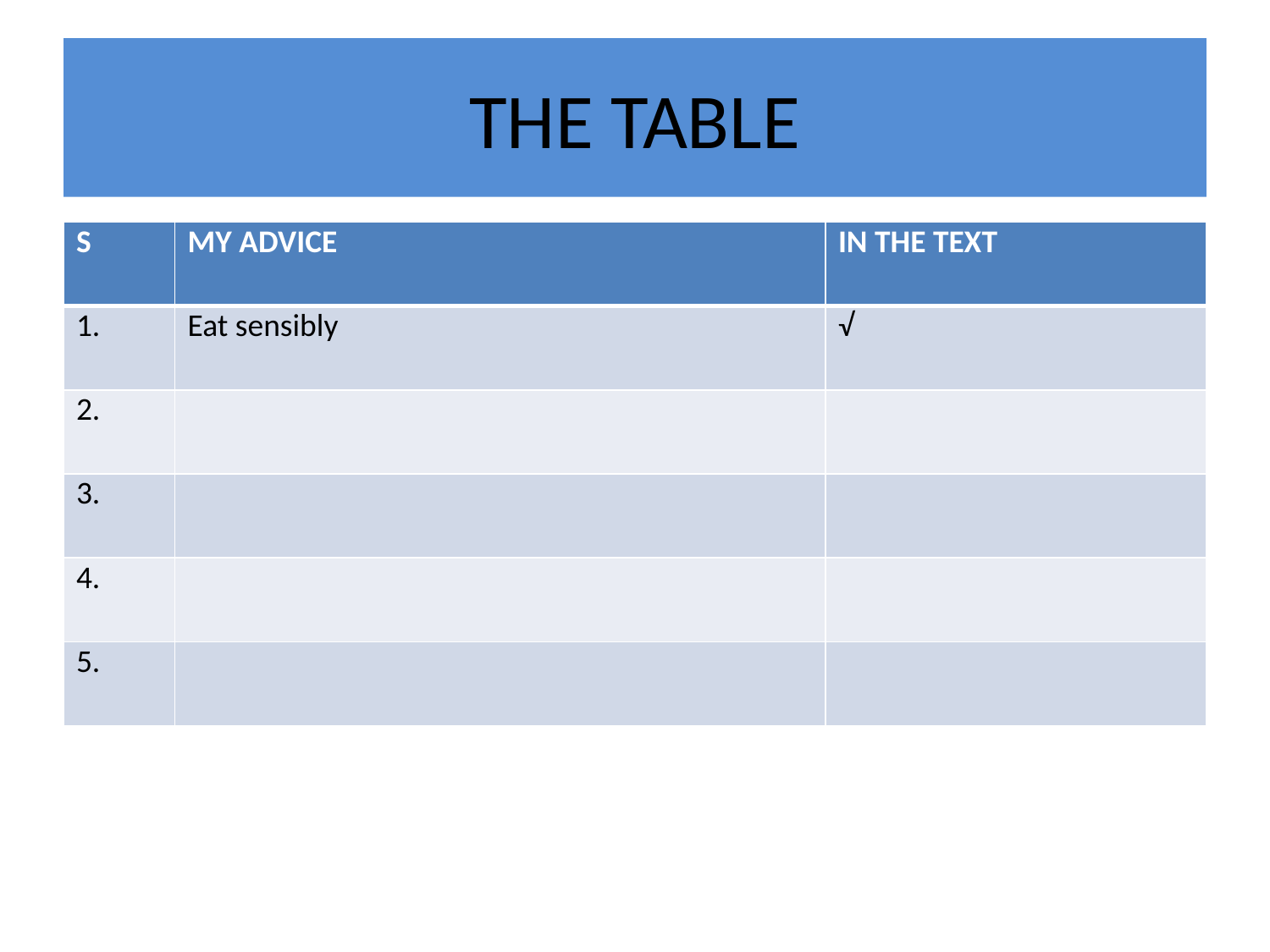

# THE TABLE
| S | MY ADVICE | IN THE TEXT |
| --- | --- | --- |
| 1. | Eat sensibly | √ |
| 2. |  |  |
| 3. |  |  |
| 4. |  |  |
| 5. |  |  |